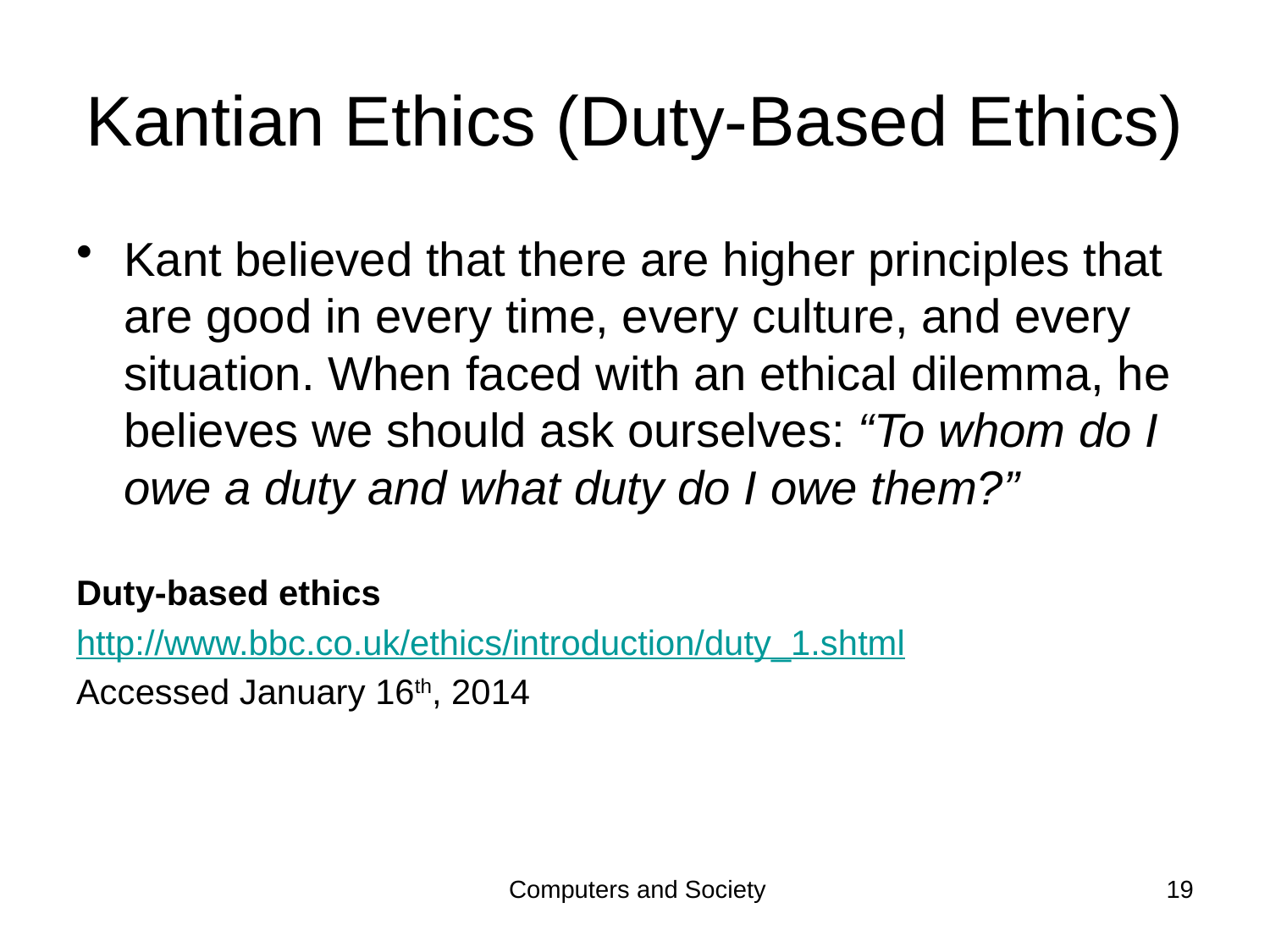

# Kantian Ethics (Duty-Based Ethics)
Kant believed that there are higher principles that are good in every time, every culture, and every situation. When faced with an ethical dilemma, he believes we should ask ourselves: “To whom do I owe a duty and what duty do I owe them?”

Duty-based ethics
http://www.bbc.co.uk/ethics/introduction/duty_1.shtml
Accessed January 16th, 2014
Computers and Society
19